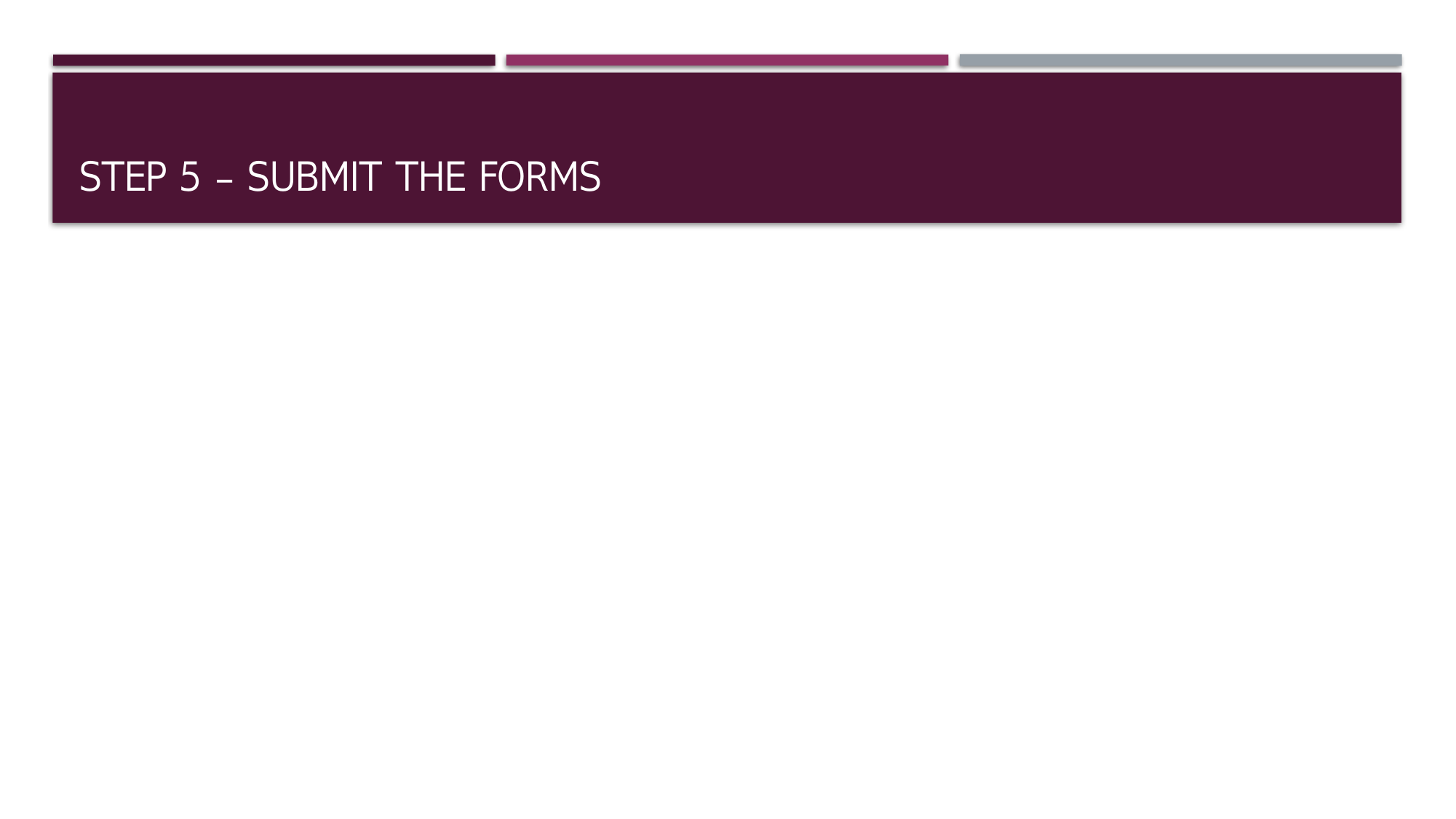

# Step 5 – Submit the forms